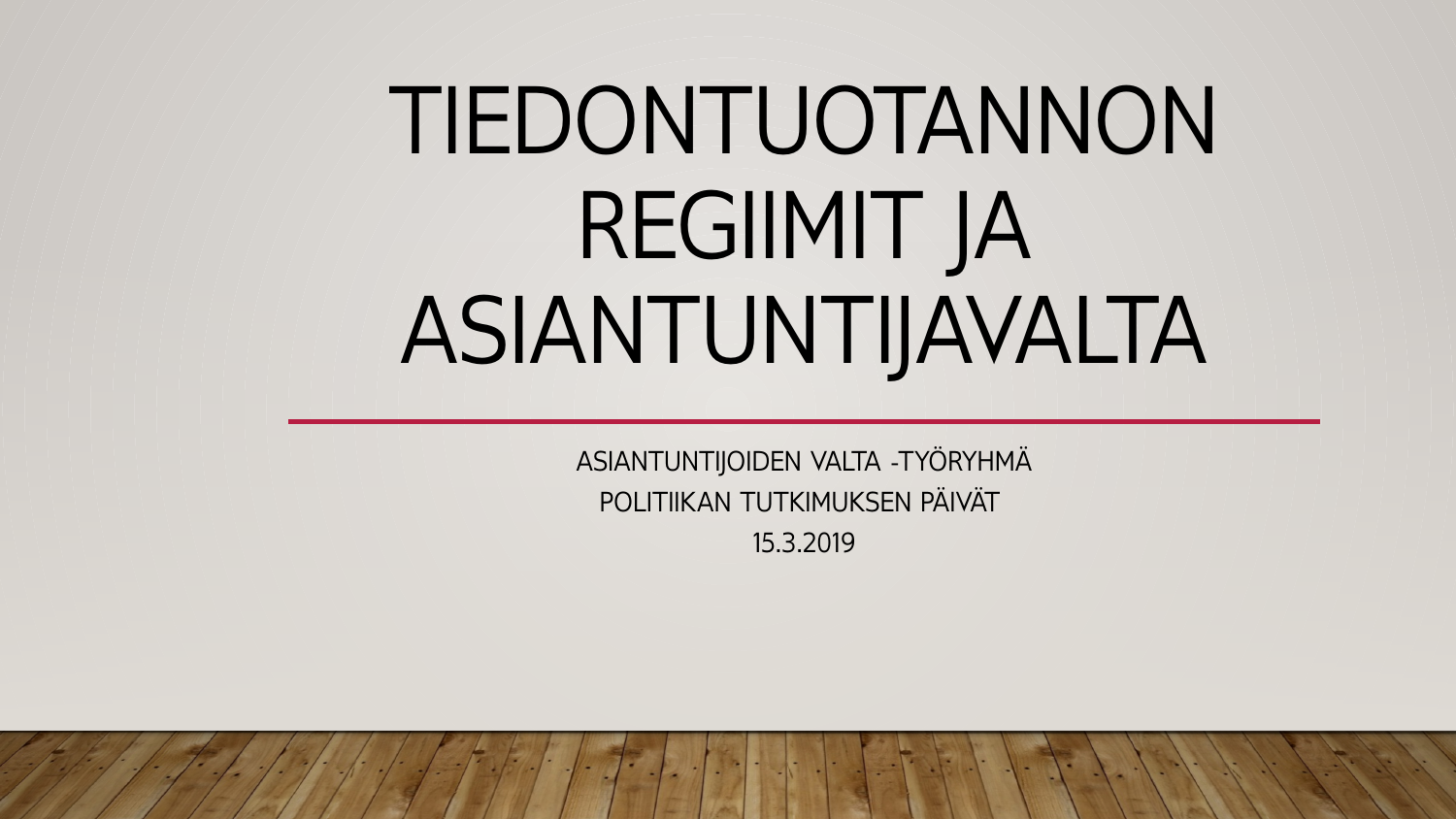

# Tiedontuotannon regiimit ja asiantuntijavalta
Asiantuntijoiden valta -työryhmä
Politiikan tutkimuksen päivät
15.3.2019